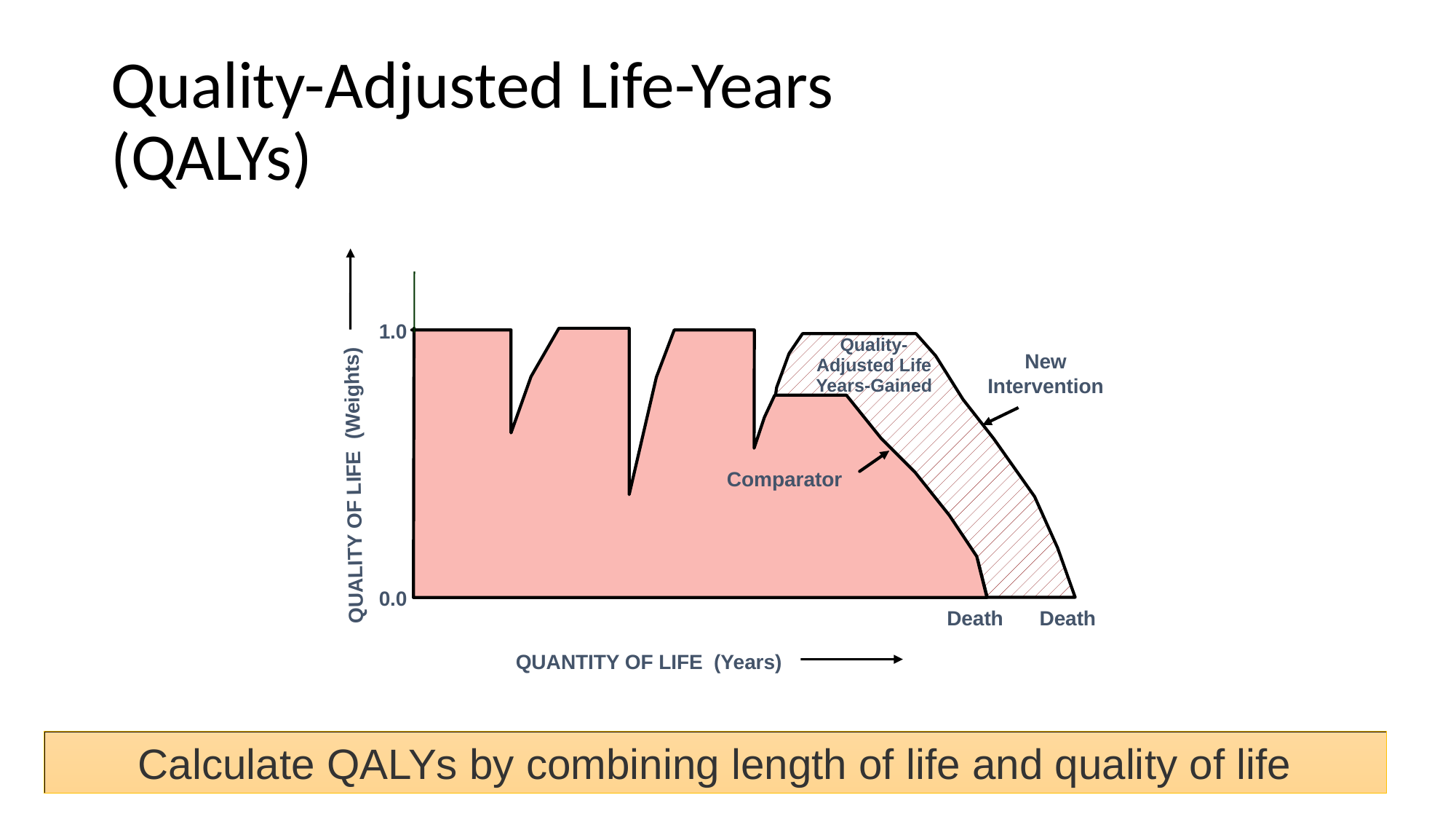

# Quality-Adjusted Life-Years (QALYs)

1.0

New
Intervention

QUALITY OF LIFE  (Weights)

0.0
Death
Death
QUANTITY OF LIFE  (Years)
Quality-
Adjusted Life Years-Gained

Comparator
Calculate QALYs by combining length of life and quality of life